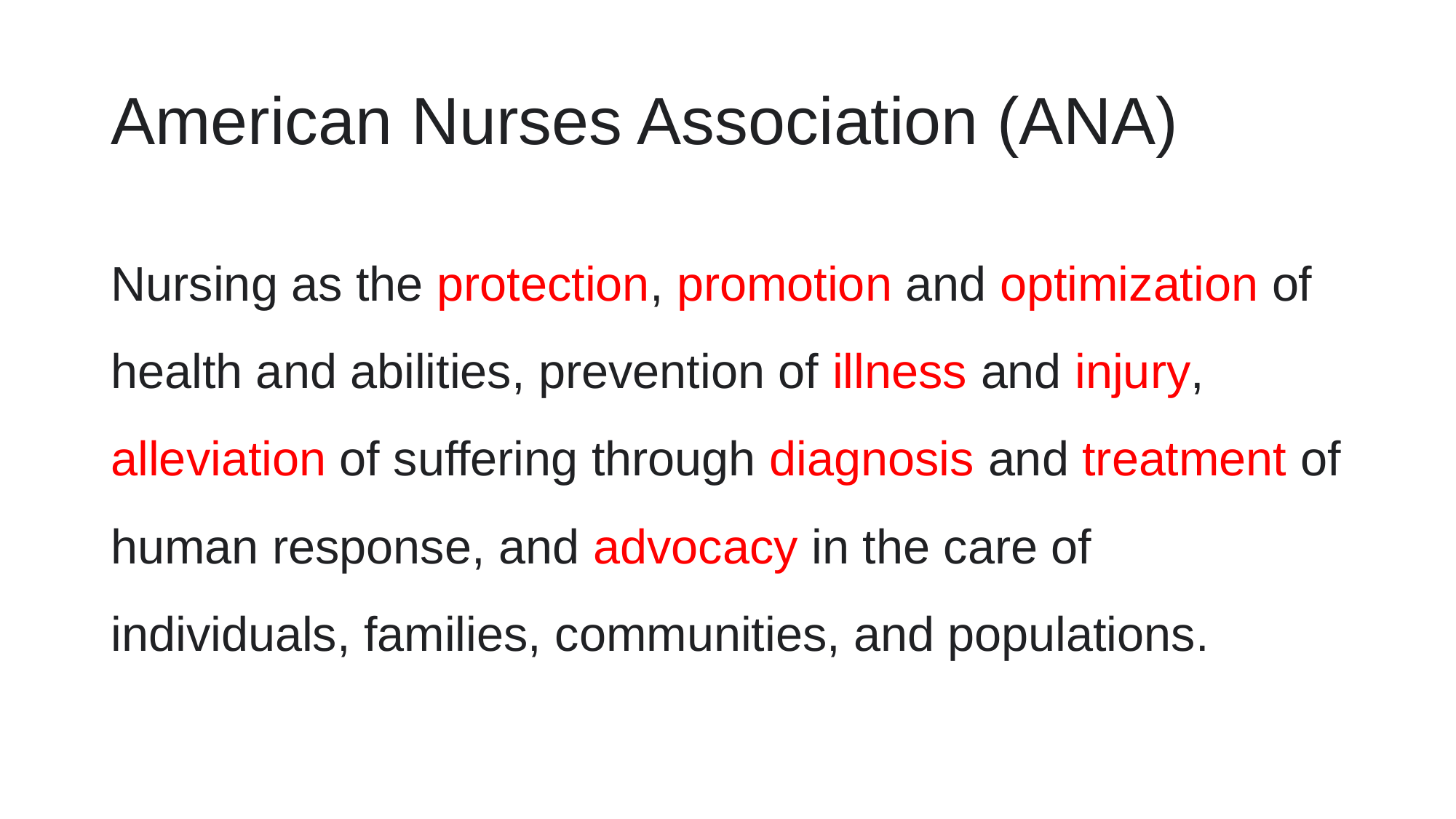

# American Nurses Association (ANA)
Nursing as the protection, promotion and optimization of health and abilities, prevention of illness and injury, alleviation of suffering through diagnosis and treatment of human response, and advocacy in the care of individuals, families, communities, and populations.